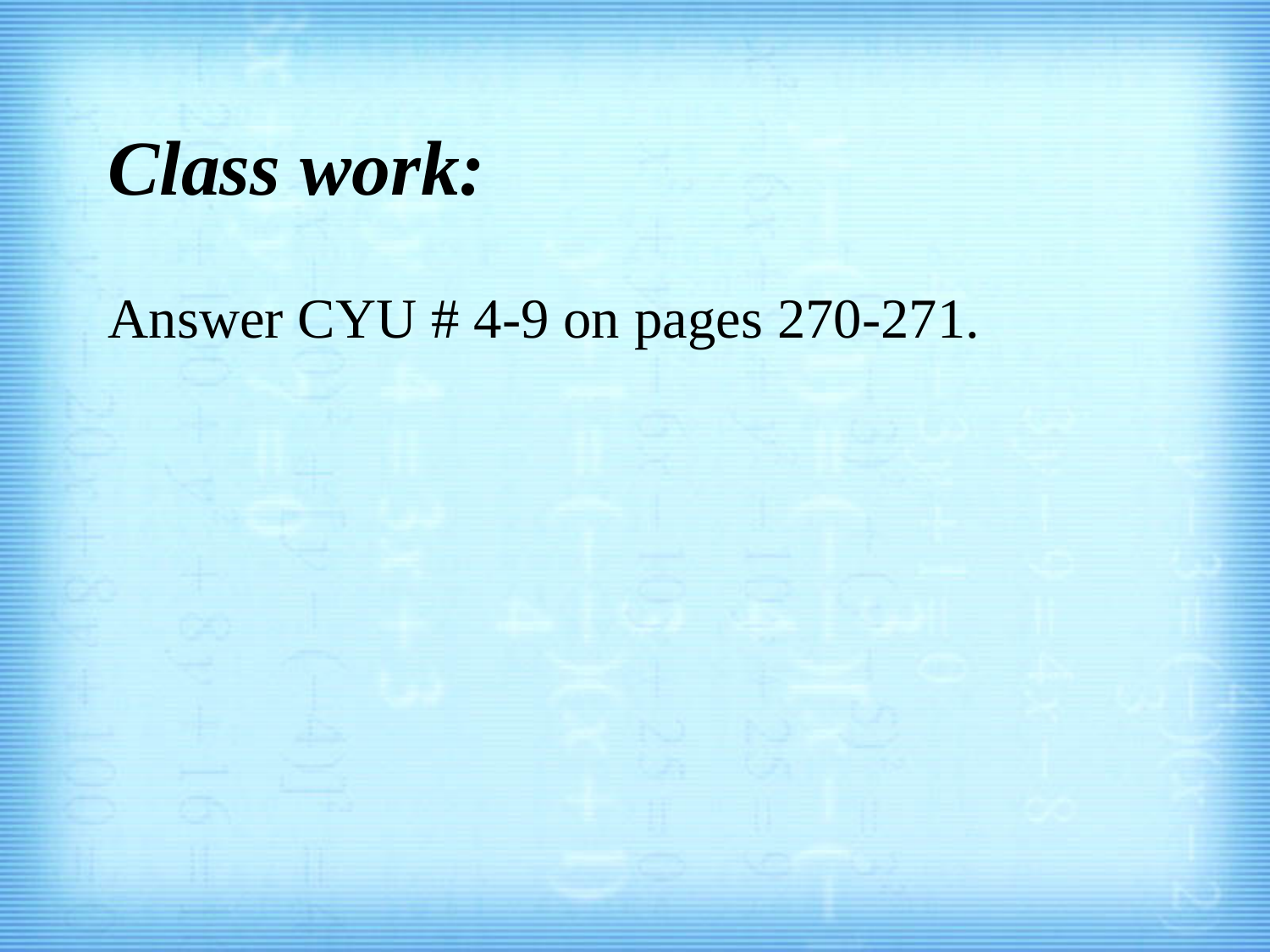

# Class work:
Answer CYU # 4-9 on pages 270-271.